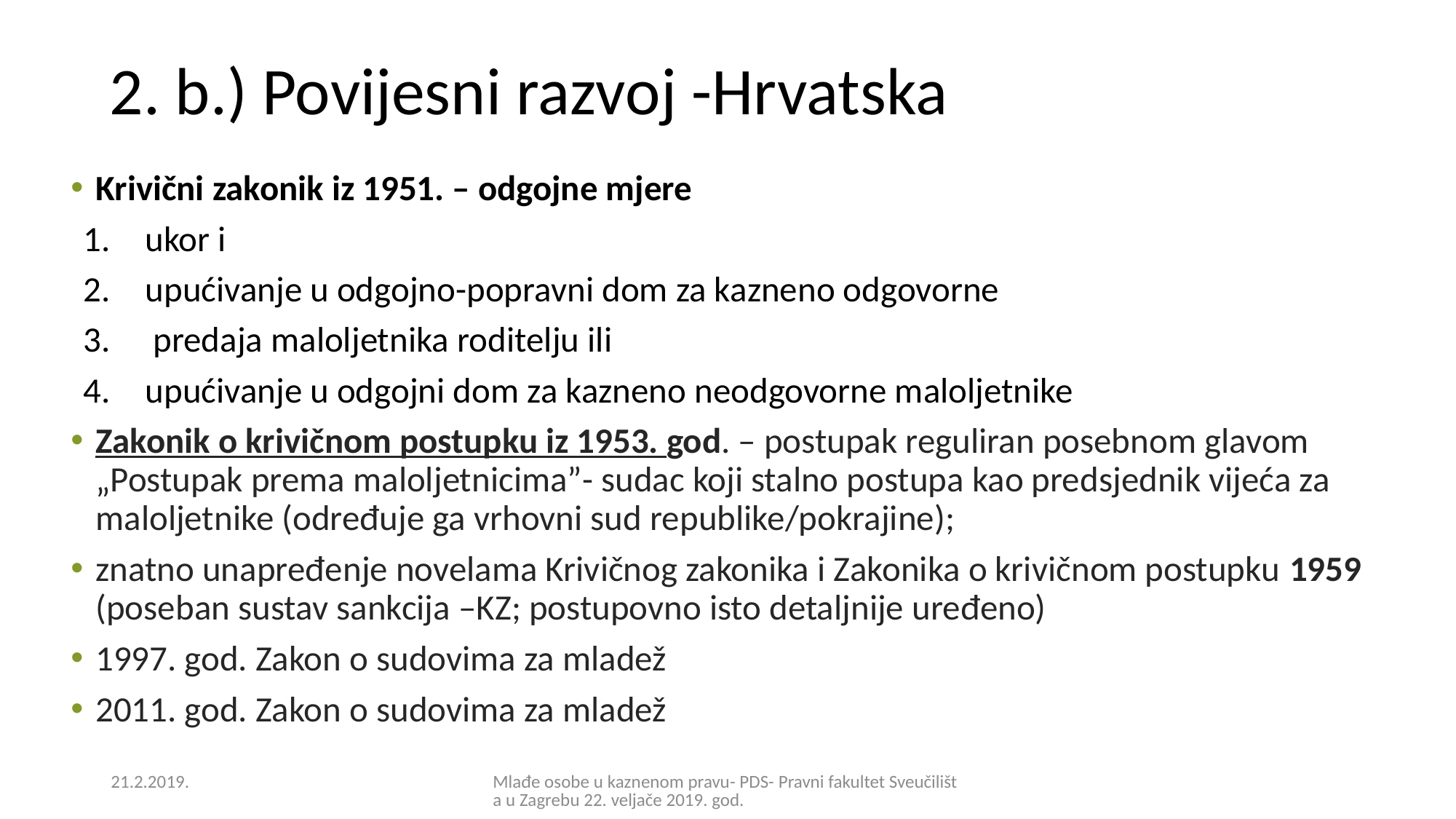

# 2. b.) Povijesni razvoj -Hrvatska
Krivični zakonik iz 1951. – odgojne mjere
ukor i
upućivanje u odgojno-popravni dom za kazneno odgovorne
 predaja maloljetnika roditelju ili
upućivanje u odgojni dom za kazneno neodgovorne maloljetnike
Zakonik o krivičnom postupku iz 1953. god. – postupak reguliran posebnom glavom „Postupak prema maloljetnicima”- sudac koji stalno postupa kao predsjednik vijeća za maloljetnike (određuje ga vrhovni sud republike/pokrajine);
znatno unapređenje novelama Krivičnog zakonika i Zakonika o krivičnom postupku 1959 (poseban sustav sankcija –KZ; postupovno isto detaljnije uređeno)
1997. god. Zakon o sudovima za mladež
2011. god. Zakon o sudovima za mladež

21.2.2019.
Mlađe osobe u kaznenom pravu- PDS- Pravni fakultet Sveučilišta u Zagrebu 22. veljače 2019. god.